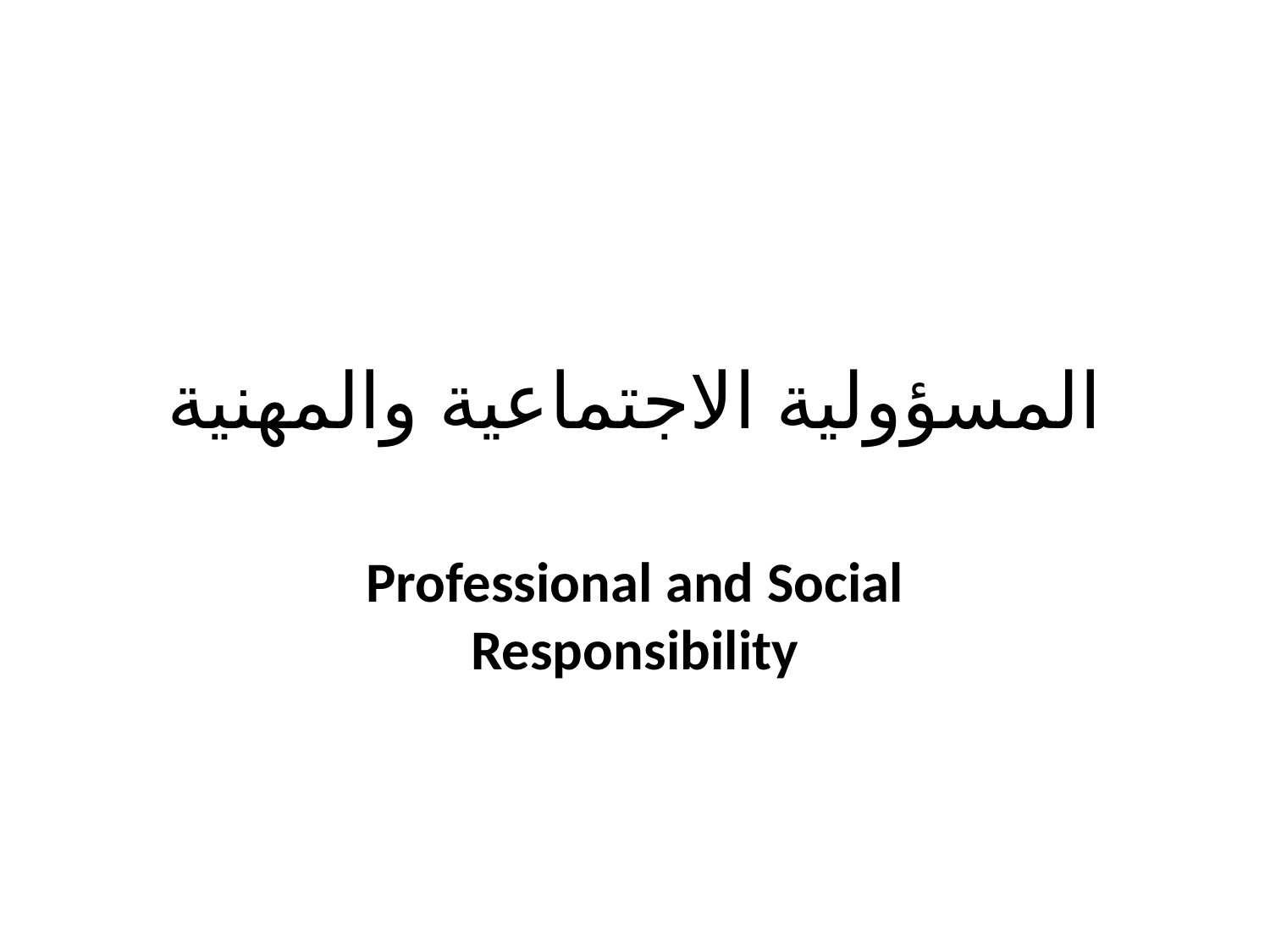

# المسؤولية الاجتماعية والمهنية
Professional and Social Responsibility